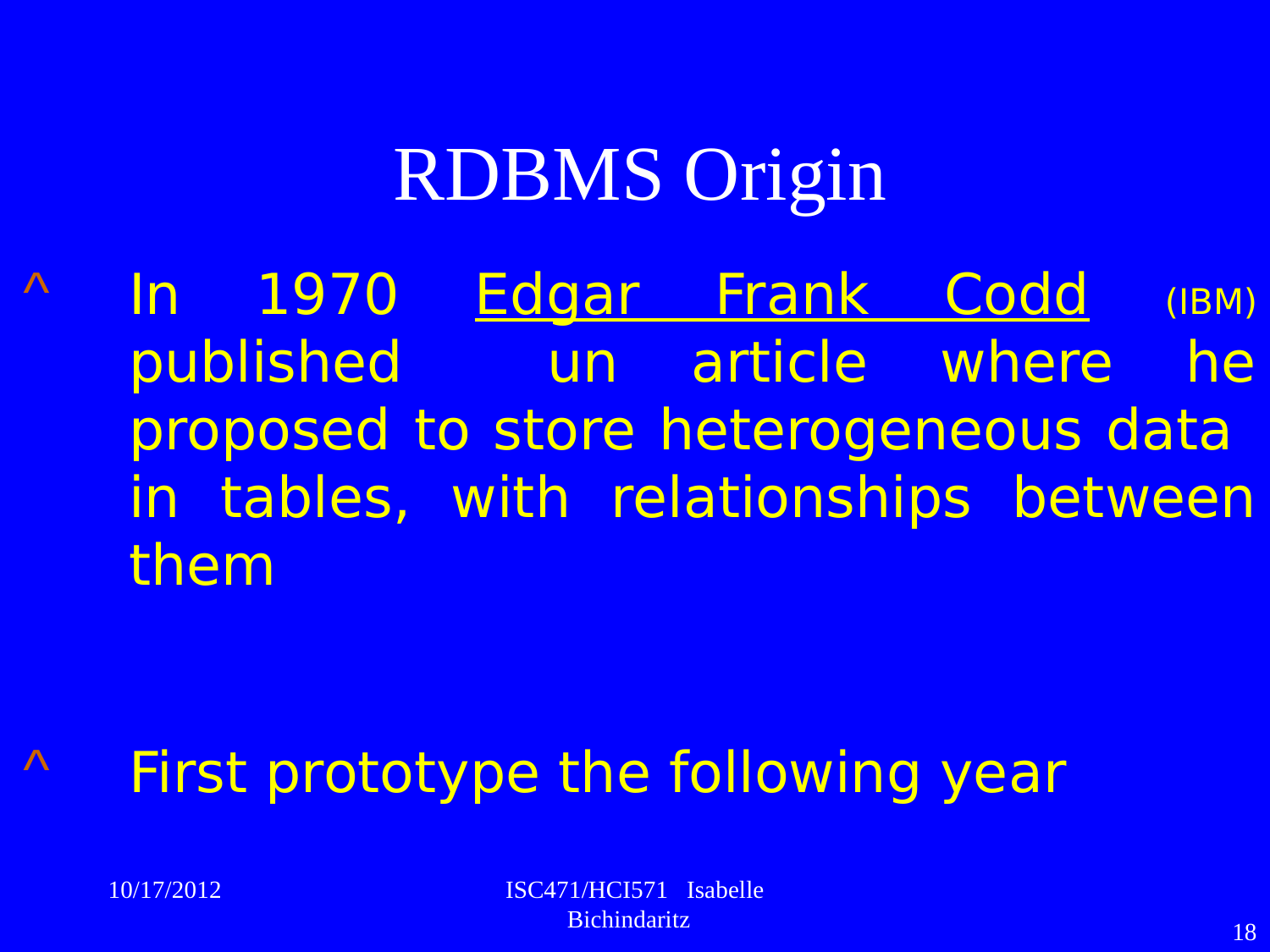

RDBMS Origin
In 1970 Edgar Frank Codd (IBM) published  un article where he proposed to store heterogeneous data  in tables, with relationships between them
First prototype the following year
10/17/2012
ISC471/HCI571   Isabelle Bichindaritz
18